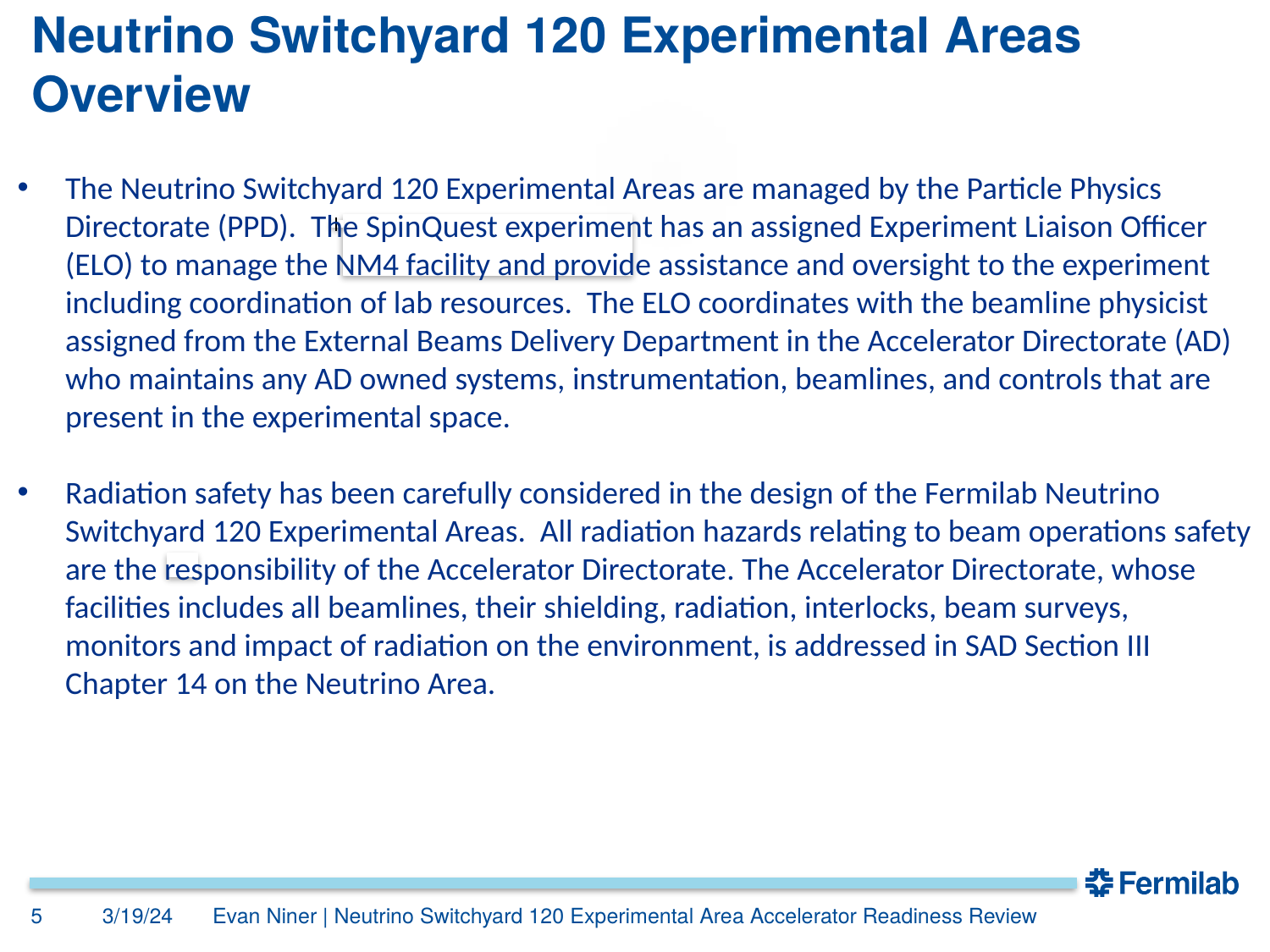

# Neutrino Switchyard 120 Experimental Areas Overview

The Neutrino Switchyard 120 Experimental Areas are managed by the Particle Physics Directorate (PPD).  The SpinQuest experiment has an assigned Experiment Liaison Officer (ELO) to manage the NM4 facility and provide assistance and oversight to the experiment including coordination of lab resources.  The ELO coordinates with the beamline physicist assigned from the External Beams Delivery Department in the Accelerator Directorate (AD) who maintains any AD owned systems, instrumentation, beamlines, and controls that are present in the experimental space.

Radiation safety has been carefully considered in the design of the Fermilab Neutrino Switchyard 120 Experimental Areas.  All radiation hazards relating to beam operations safety are the responsibility of the Accelerator Directorate. The Accelerator Directorate, whose facilities includes all beamlines, their shielding, radiation, interlocks, beam surveys, monitors and impact of radiation on the environment, is addressed in SAD Section III Chapter 14 on the Neutrino Area.

5
3/19/24
Evan Niner | Neutrino Switchyard 120 Experimental Area Accelerator Readiness Review